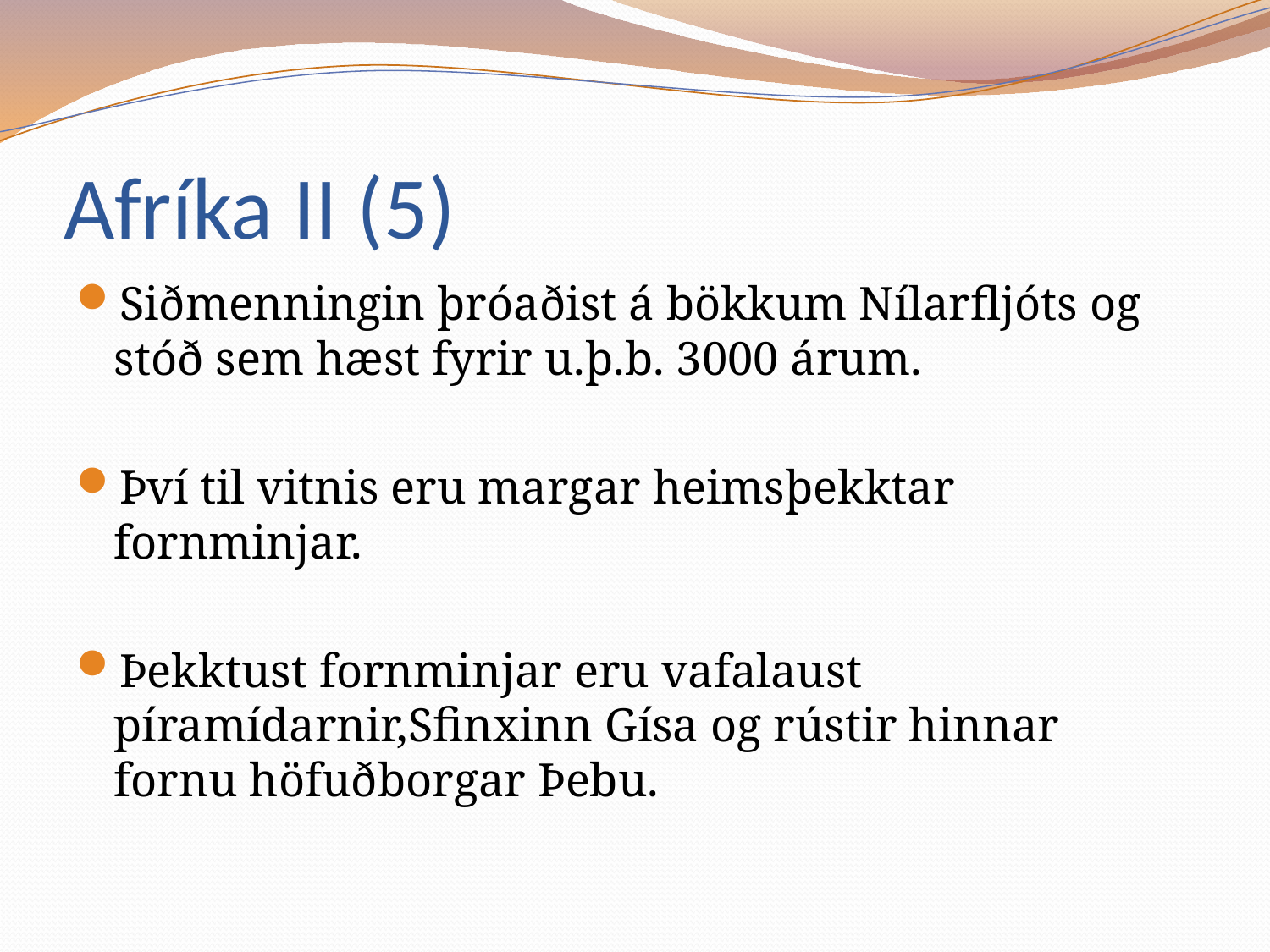

# Afríka II (5)
Siðmenningin þróaðist á bökkum Nílarfljóts og stóð sem hæst fyrir u.þ.b. 3000 árum.

Því til vitnis eru margar heimsþekktar fornminjar.

Þekktust fornminjar eru vafalaust píramídarnir,Sfinxinn Gísa og rústir hinnar fornu höfuðborgar Þebu.